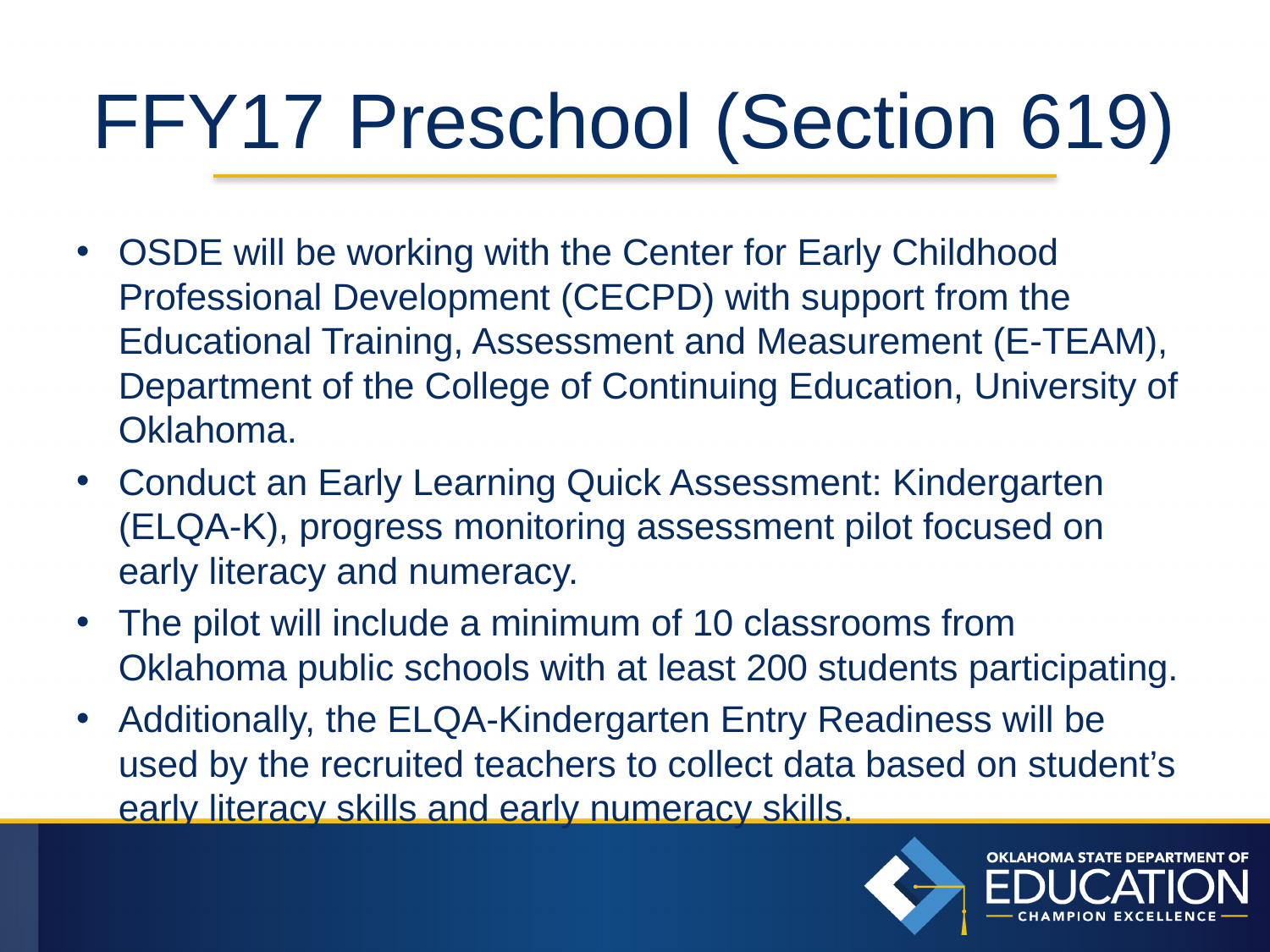

# FFY17 Preschool (Section 619)
OSDE will be working with the Center for Early Childhood Professional Development (CECPD) with support from the Educational Training, Assessment and Measurement (E-TEAM), Department of the College of Continuing Education, University of Oklahoma.
Conduct an Early Learning Quick Assessment: Kindergarten (ELQA-K), progress monitoring assessment pilot focused on early literacy and numeracy.
The pilot will include a minimum of 10 classrooms from Oklahoma public schools with at least 200 students participating.
Additionally, the ELQA-Kindergarten Entry Readiness will be used by the recruited teachers to collect data based on student’s early literacy skills and early numeracy skills.